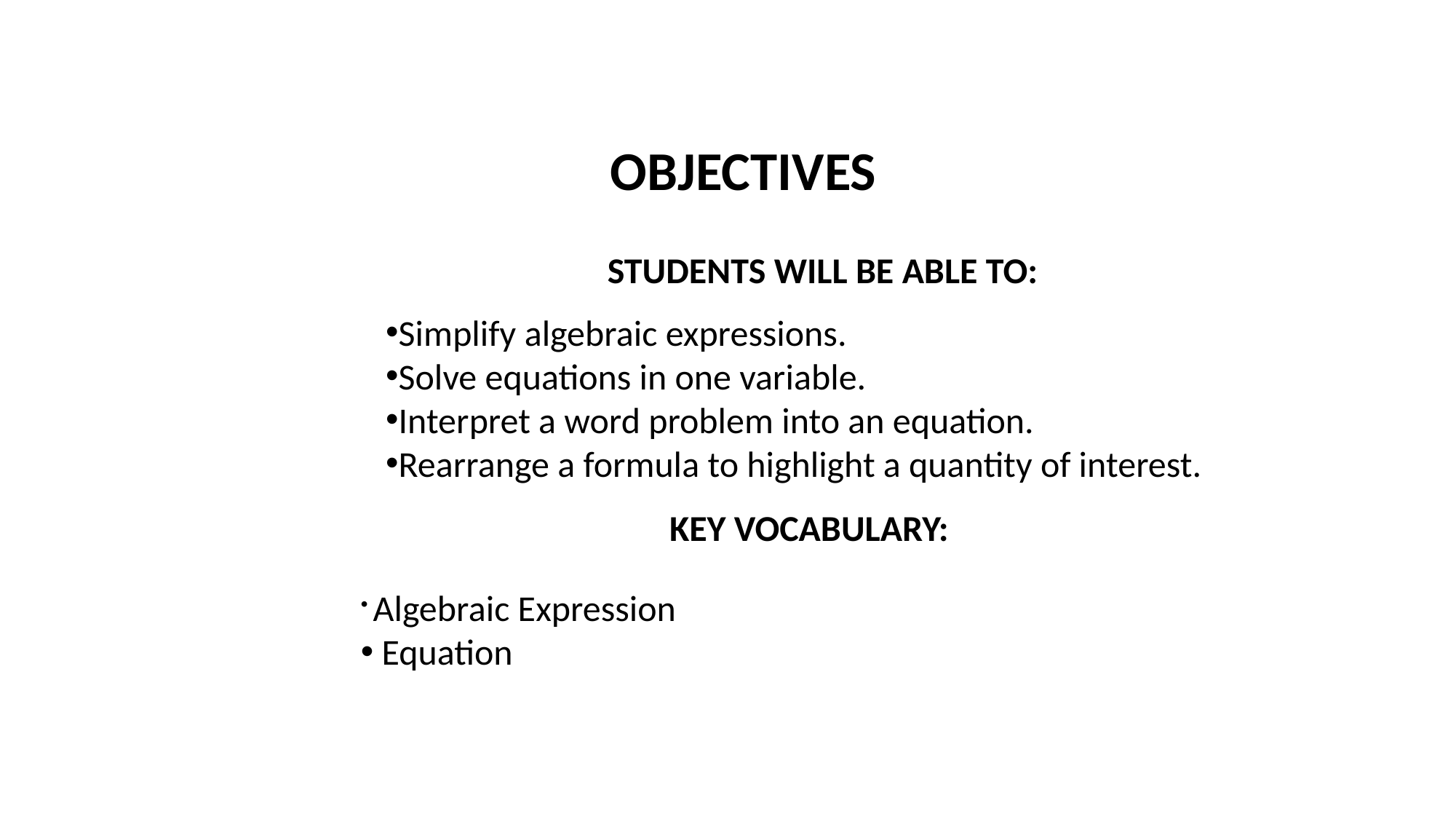

# OBJECTIVES
STUDENTS WILL BE ABLE TO:
Simplify algebraic expressions.
Solve equations in one variable.
Interpret a word problem into an equation.
Rearrange a formula to highlight a quantity of interest.
KEY VOCABULARY:
 Algebraic Expression
 Equation